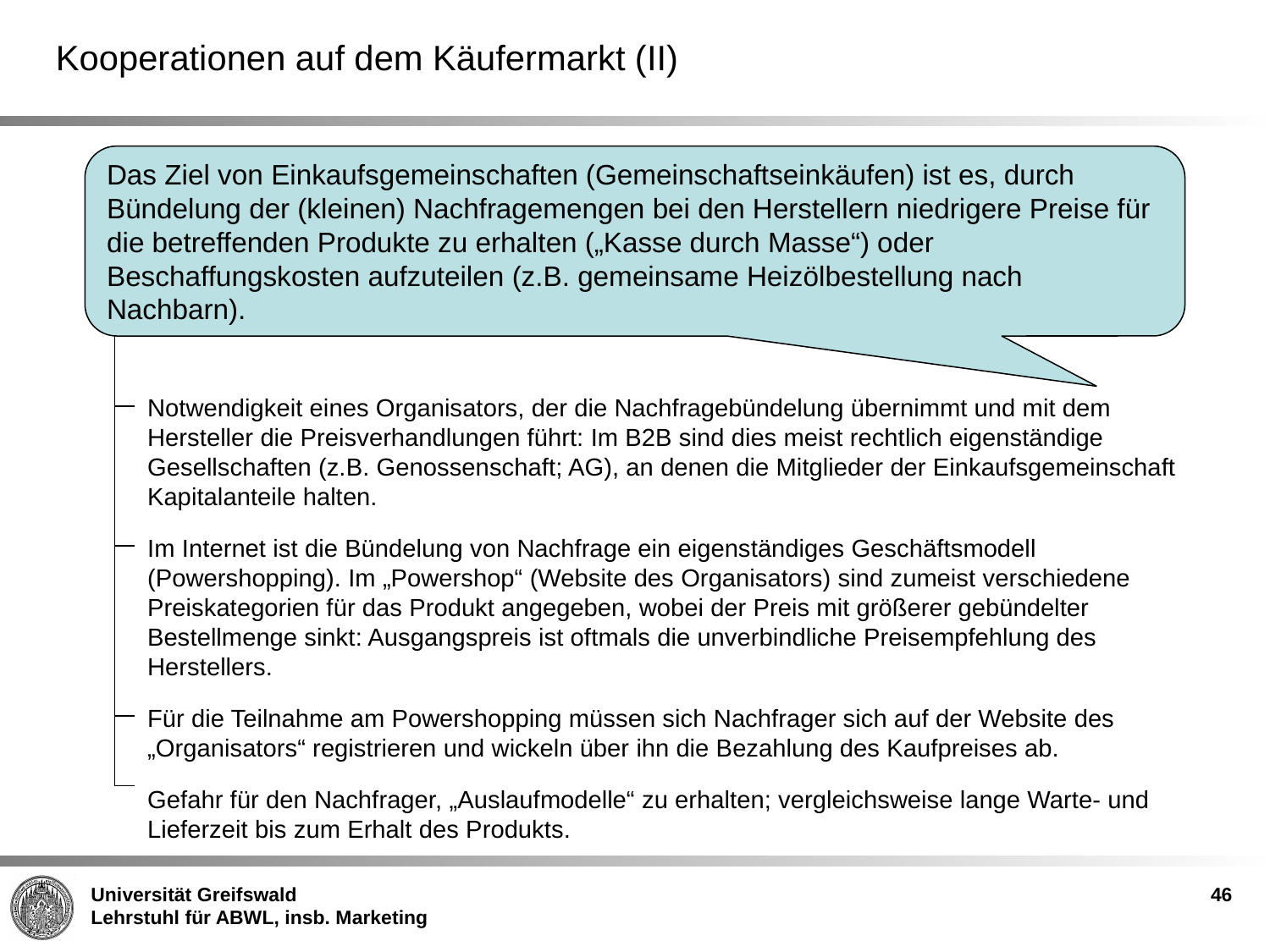

# Kooperationen auf dem Käufermarkt (II)
Das Ziel von Einkaufsgemeinschaften (Gemeinschaftseinkäufen) ist es, durch Bündelung der (kleinen) Nachfragemengen bei den Herstellern niedrigere Preise für die betreffenden Produkte zu erhalten („Kasse durch Masse“) oder Beschaffungskosten aufzuteilen (z.B. gemeinsame Heizölbestellung nach Nachbarn).
Notwendigkeit eines Organisators, der die Nachfragebündelung übernimmt und mit dem Hersteller die Preisverhandlungen führt: Im B2B sind dies meist rechtlich eigenständige Gesellschaften (z.B. Genossenschaft; AG), an denen die Mitglieder der Einkaufsgemeinschaft Kapitalanteile halten.

Im Internet ist die Bündelung von Nachfrage ein eigenständiges Geschäftsmodell (Powershopping). Im „Powershop“ (Website des Organisators) sind zumeist verschiedene Preiskategorien für das Produkt angegeben, wobei der Preis mit größerer gebündelter Bestellmenge sinkt: Ausgangspreis ist oftmals die unverbindliche Preisempfehlung des Herstellers.

Für die Teilnahme am Powershopping müssen sich Nachfrager sich auf der Website des „Organisators“ registrieren und wickeln über ihn die Bezahlung des Kaufpreises ab.

Gefahr für den Nachfrager, „Auslaufmodelle“ zu erhalten; vergleichsweise lange Warte- und Lieferzeit bis zum Erhalt des Produkts.
46